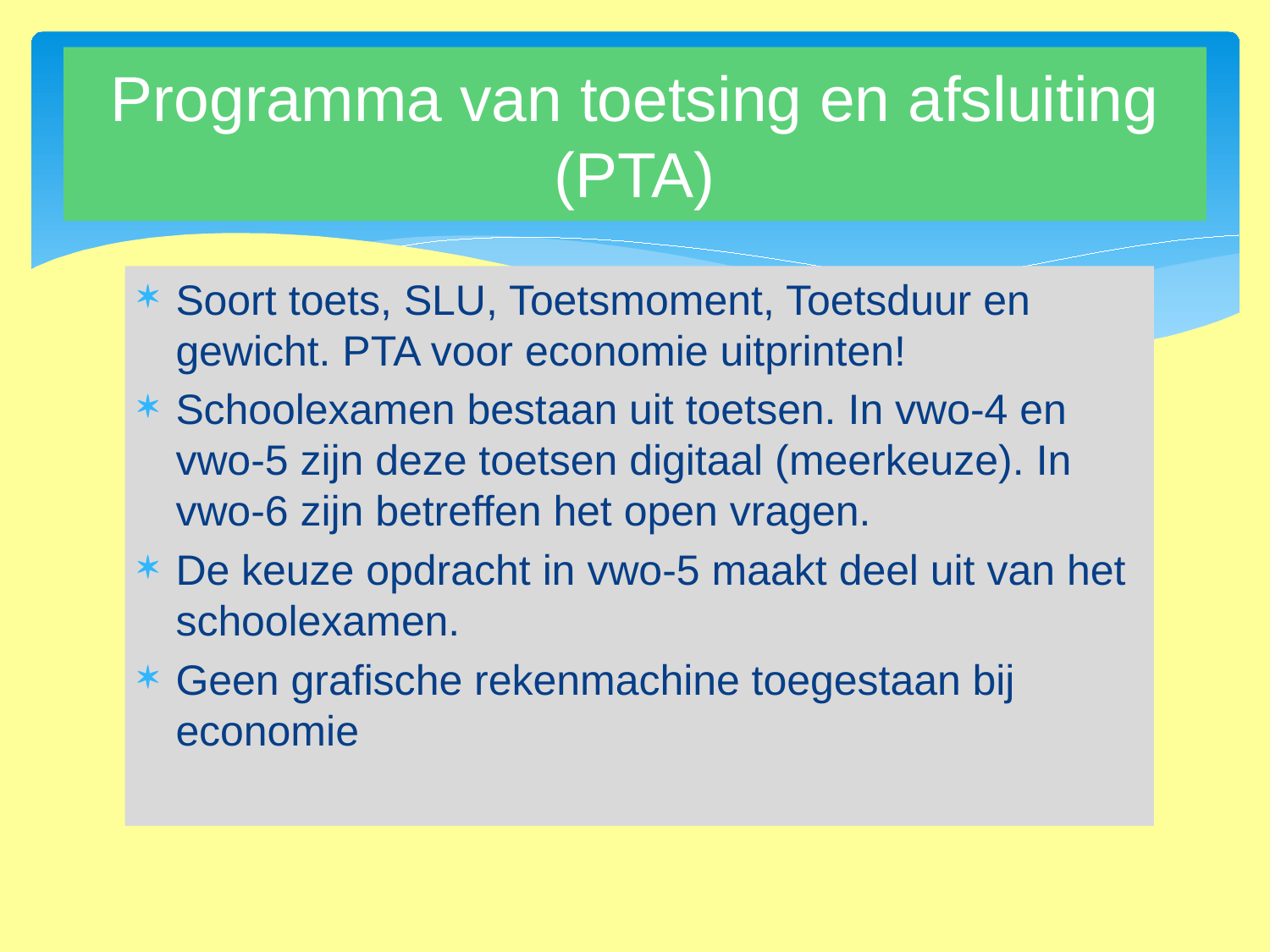

# Programma van toetsing en afsluiting (PTA)
Soort toets, SLU, Toetsmoment, Toetsduur en gewicht. PTA voor economie uitprinten!
Schoolexamen bestaan uit toetsen. In vwo-4 en vwo-5 zijn deze toetsen digitaal (meerkeuze). In vwo-6 zijn betreffen het open vragen.
De keuze opdracht in vwo-5 maakt deel uit van het schoolexamen.
Geen grafische rekenmachine toegestaan bij economie